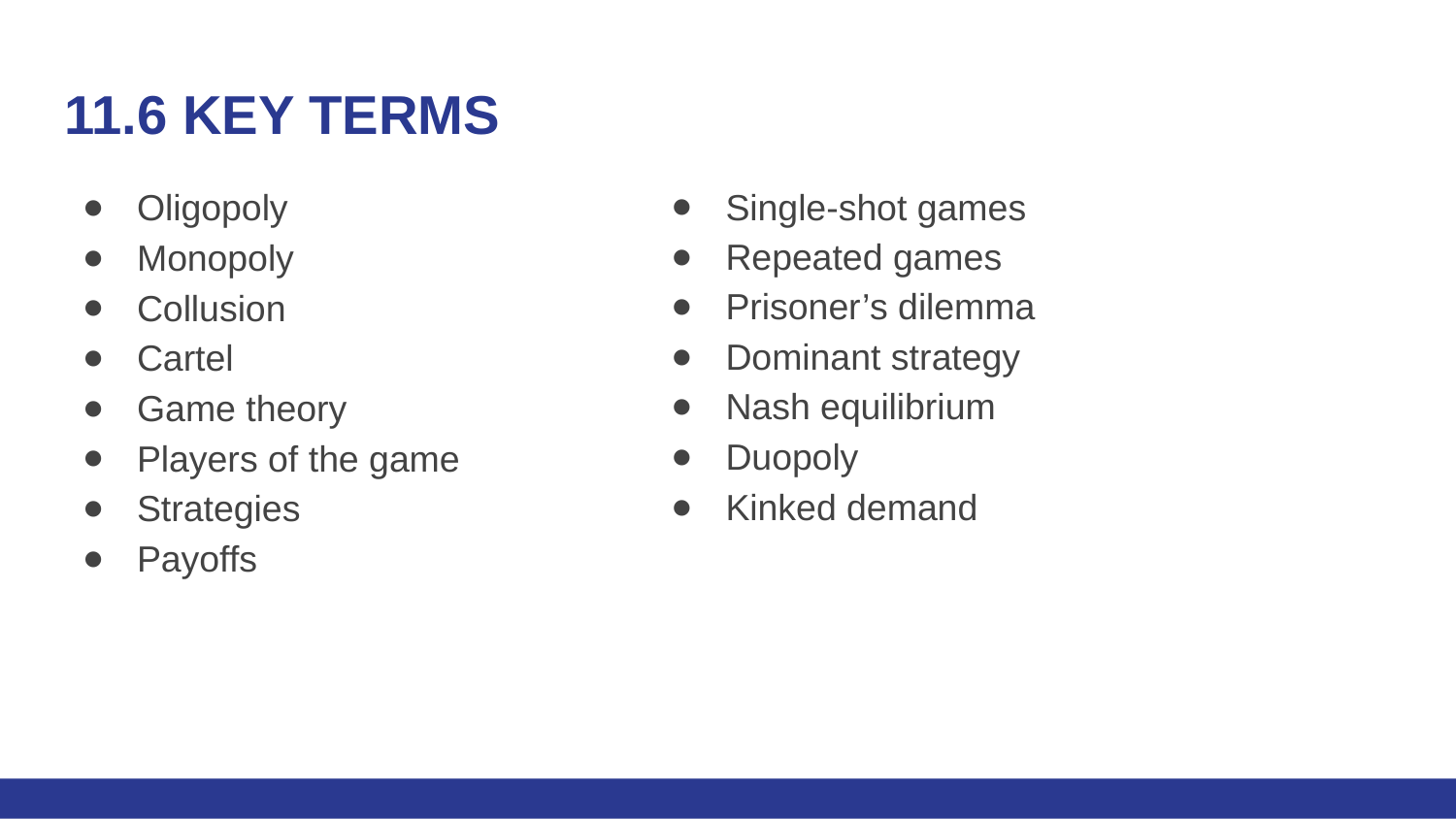

# 11.6 KEY TERMS
Single-shot games
Repeated games
Prisoner’s dilemma
Dominant strategy
Nash equilibrium
Duopoly
Kinked demand

Oligopoly
Monopoly
Collusion
Cartel
Game theory
Players of the game
Strategies
Payoffs